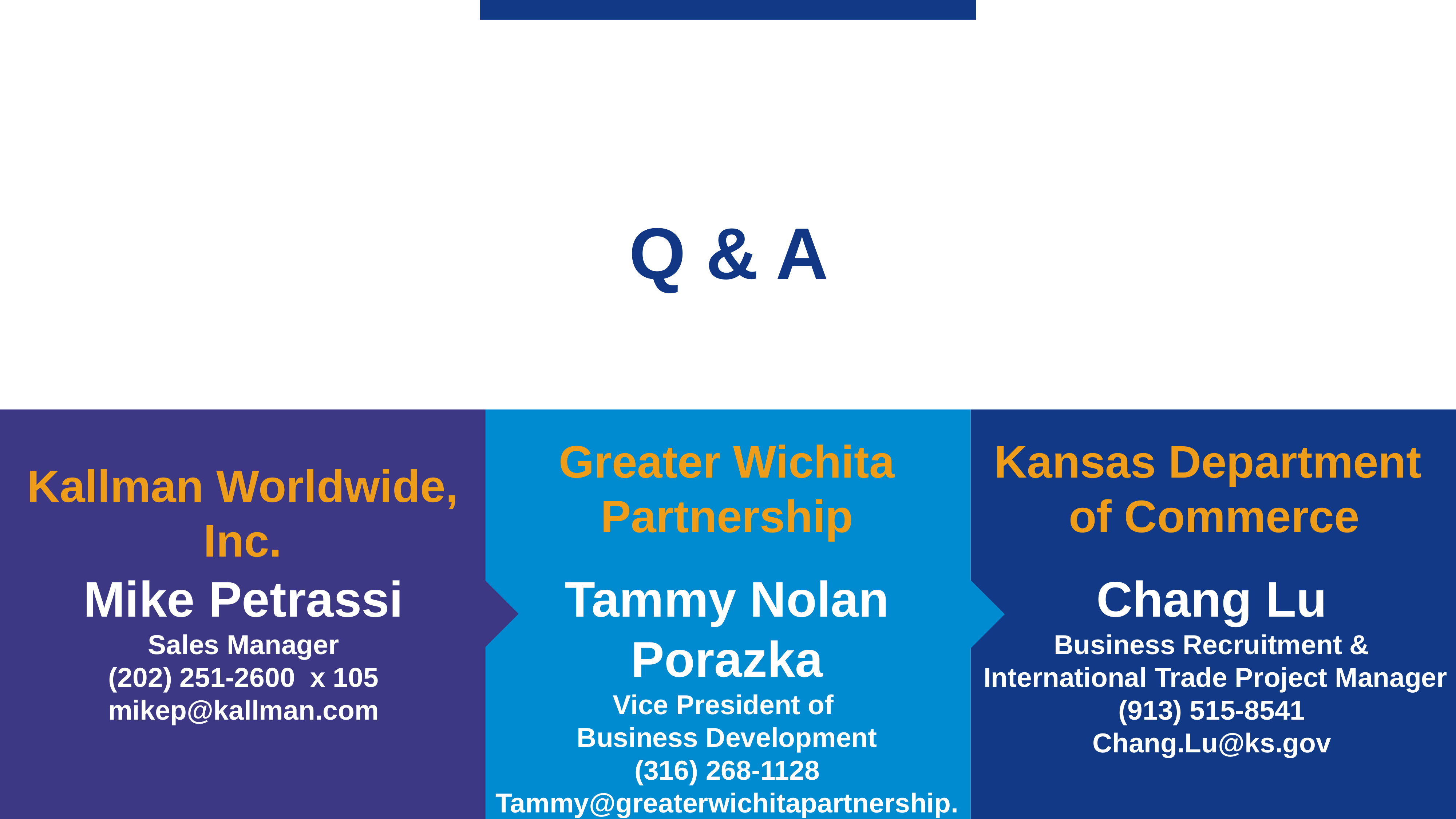

Q & A
Greater Wichita Partnership
Kansas Department
of Commerce
Kallman Worldwide, Inc.
Mike Petrassi
Sales Manager
(202) 251-2600  x 105
mikep@kallman.com
Tammy Nolan Porazka
Vice President of
Business Development
(316) 268-1128
Tammy@greaterwichitapartnership.org
Chang Lu
Business Recruitment &
 International Trade Project Manager
(913) 515-8541
Chang.Lu@ks.gov